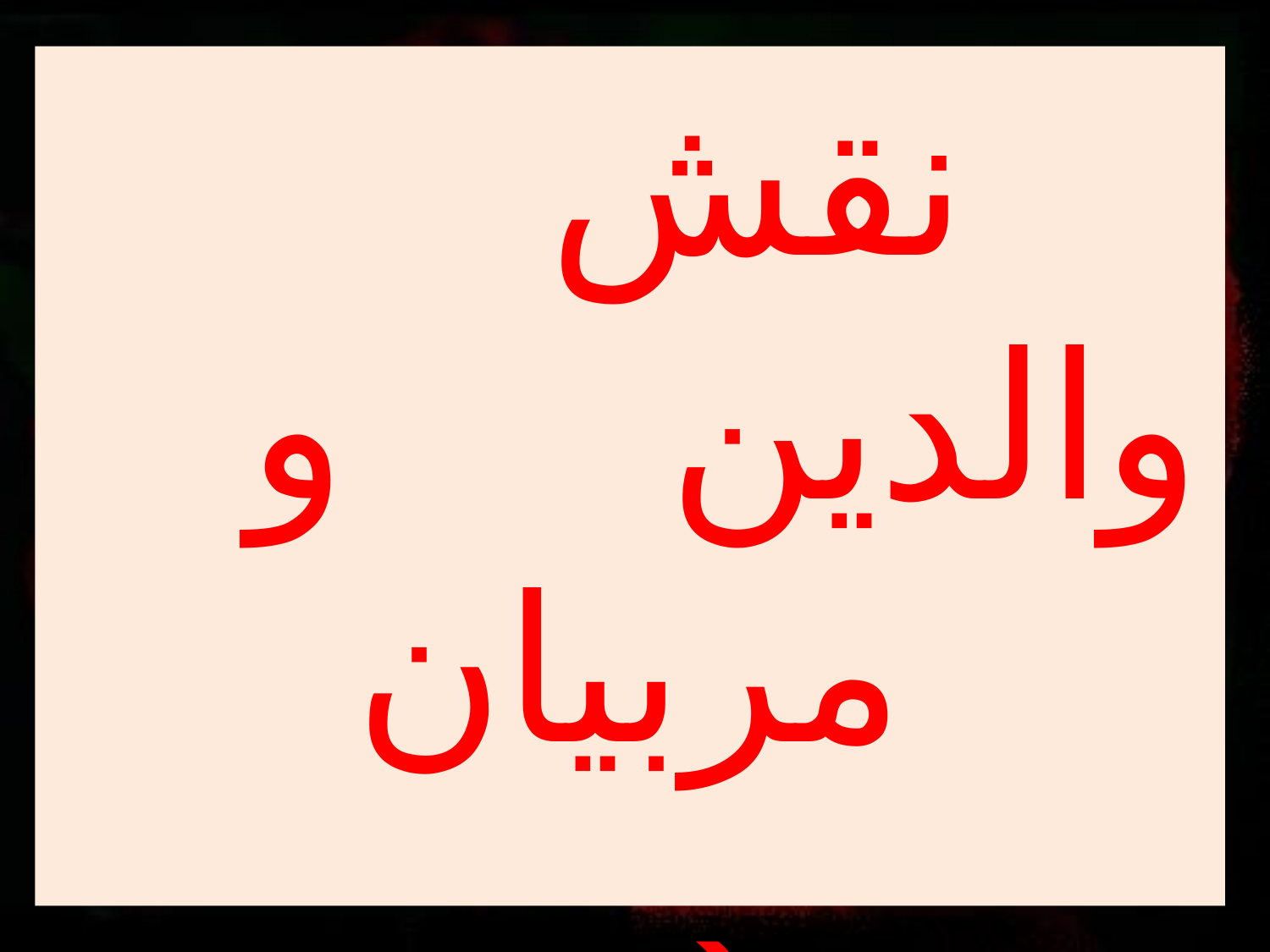

نقش     والدین     و    مربیان
 در
پرورش   فطرت  الهی   فرزندان